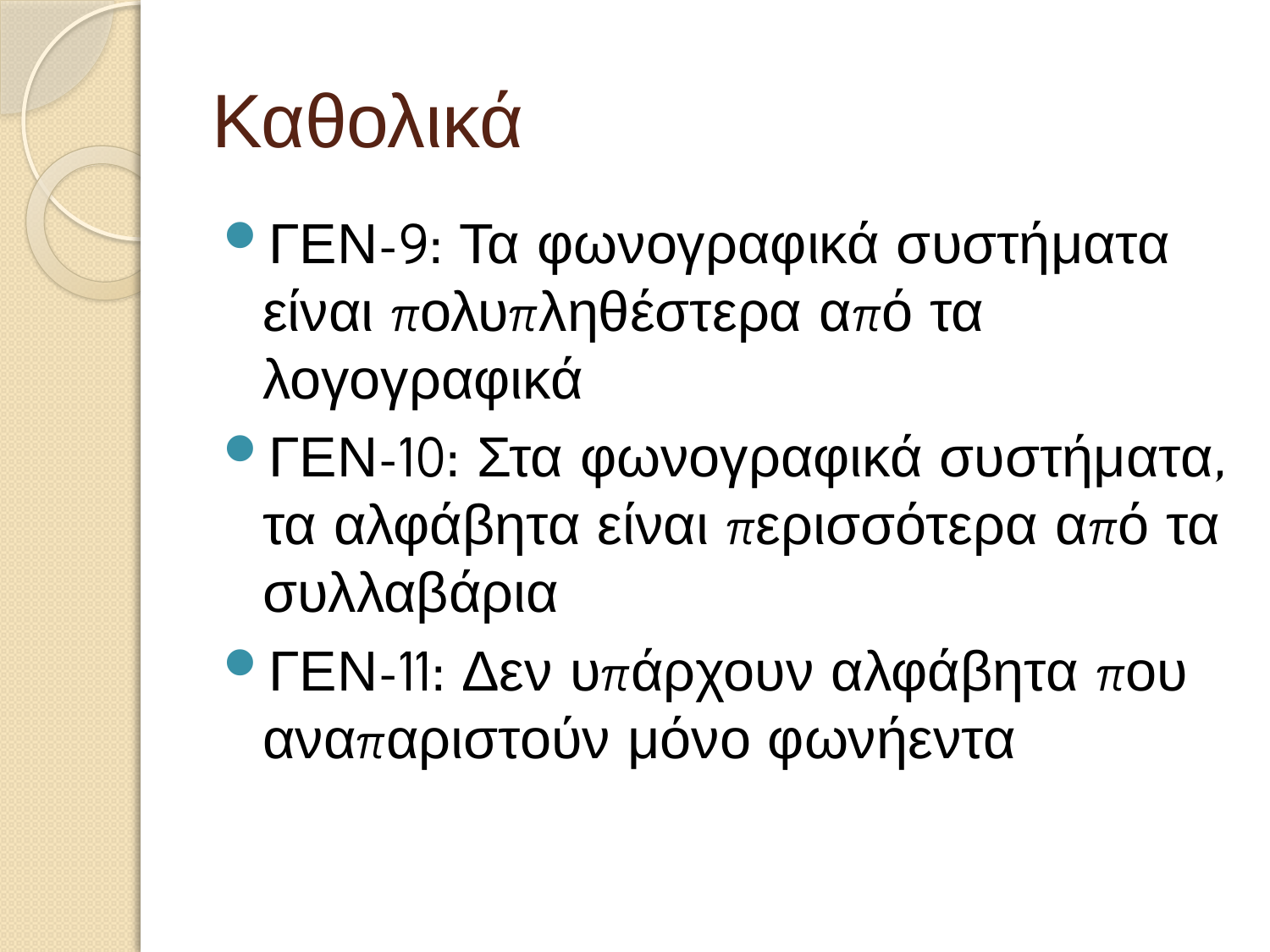

# Καθολικά
ΓΕΝ-9: Τα φωνογραφικά συστήματα είναι πολυπληθέστερα από τα λογογραφικά
ΓΕΝ-10: Στα φωνογραφικά συστήματα, τα αλφάβητα είναι περισσότερα από τα συλλαβάρια
ΓΕΝ-11: Δεν υπάρχουν αλφάβητα που αναπαριστούν μόνο φωνήεντα